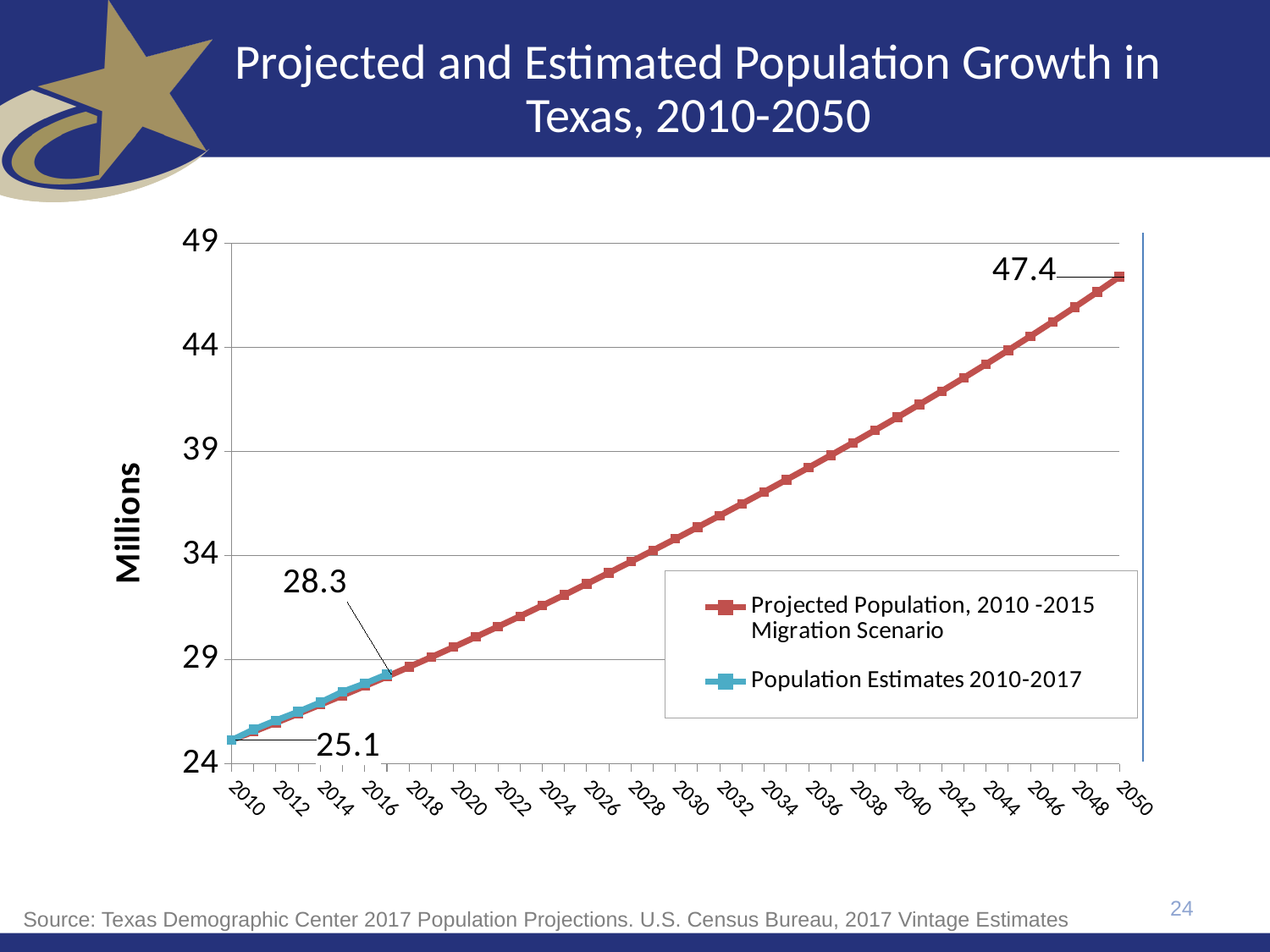

# Projected and Estimated Population Growth in Texas, 2010-2050

[unsupported chart]

24
Source: Texas Demographic Center 2017 Population Projections. U.S. Census Bureau, 2017 Vintage Estimates